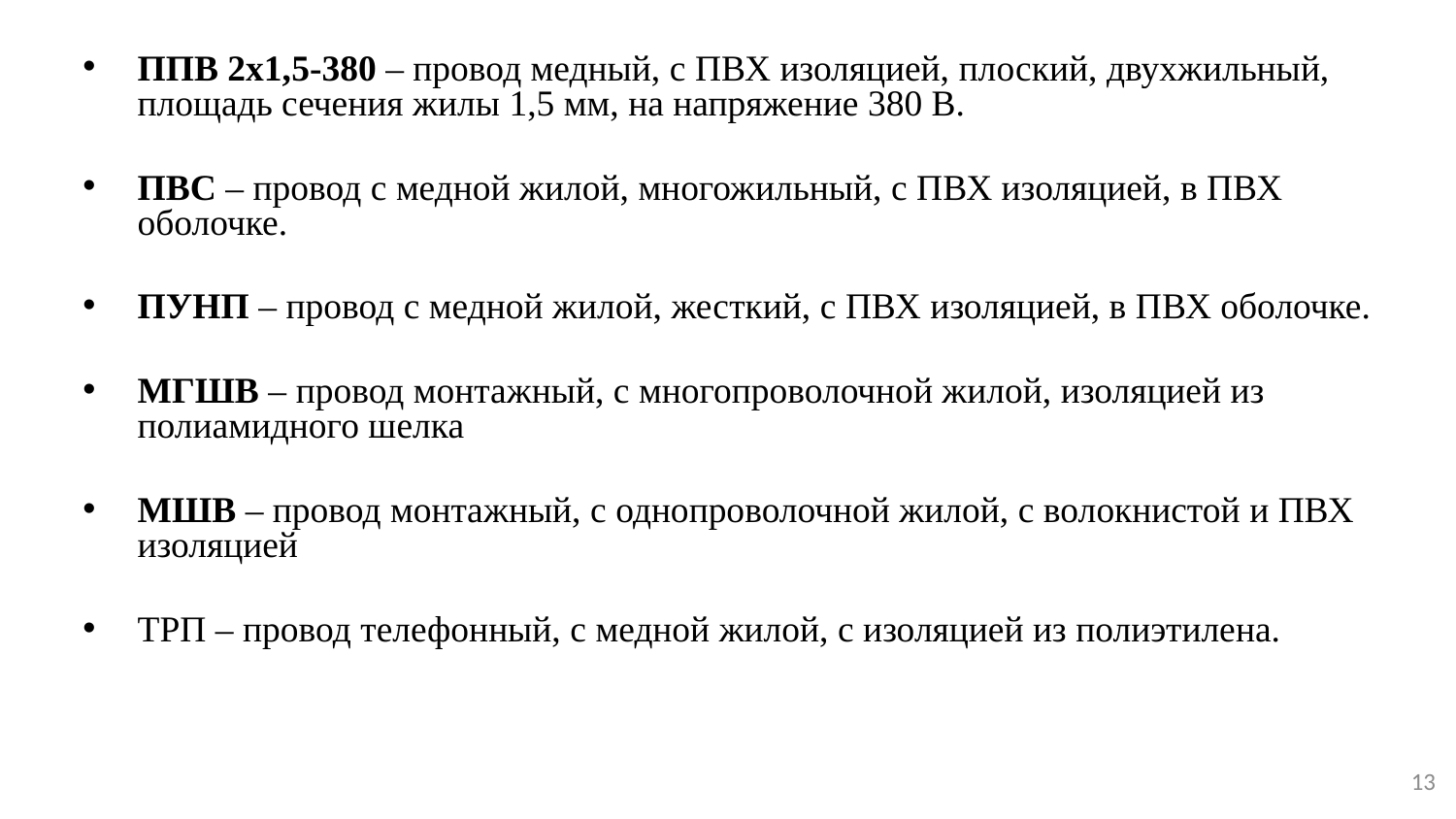

ППВ 2х1,5-380 – провод медный, с ПВХ изоляцией, плоский, двухжильный, площадь сечения жилы 1,5 мм, на напряжение 380 В.

ПВС – провод с медной жилой, многожильный, с ПВХ изоляцией, в ПВХ оболочке.

ПУНП – провод с медной жилой, жесткий, с ПВХ изоляцией, в ПВХ оболочке.

МГШВ – провод монтажный, с многопроволочной жилой, изоляцией из полиамидного шелка

МШВ – провод монтажный, с однопроволочной жилой, с волокнистой и ПВХ изоляцией

ТРП – провод телефонный, с медной жилой, с изоляцией из полиэтилена.

13